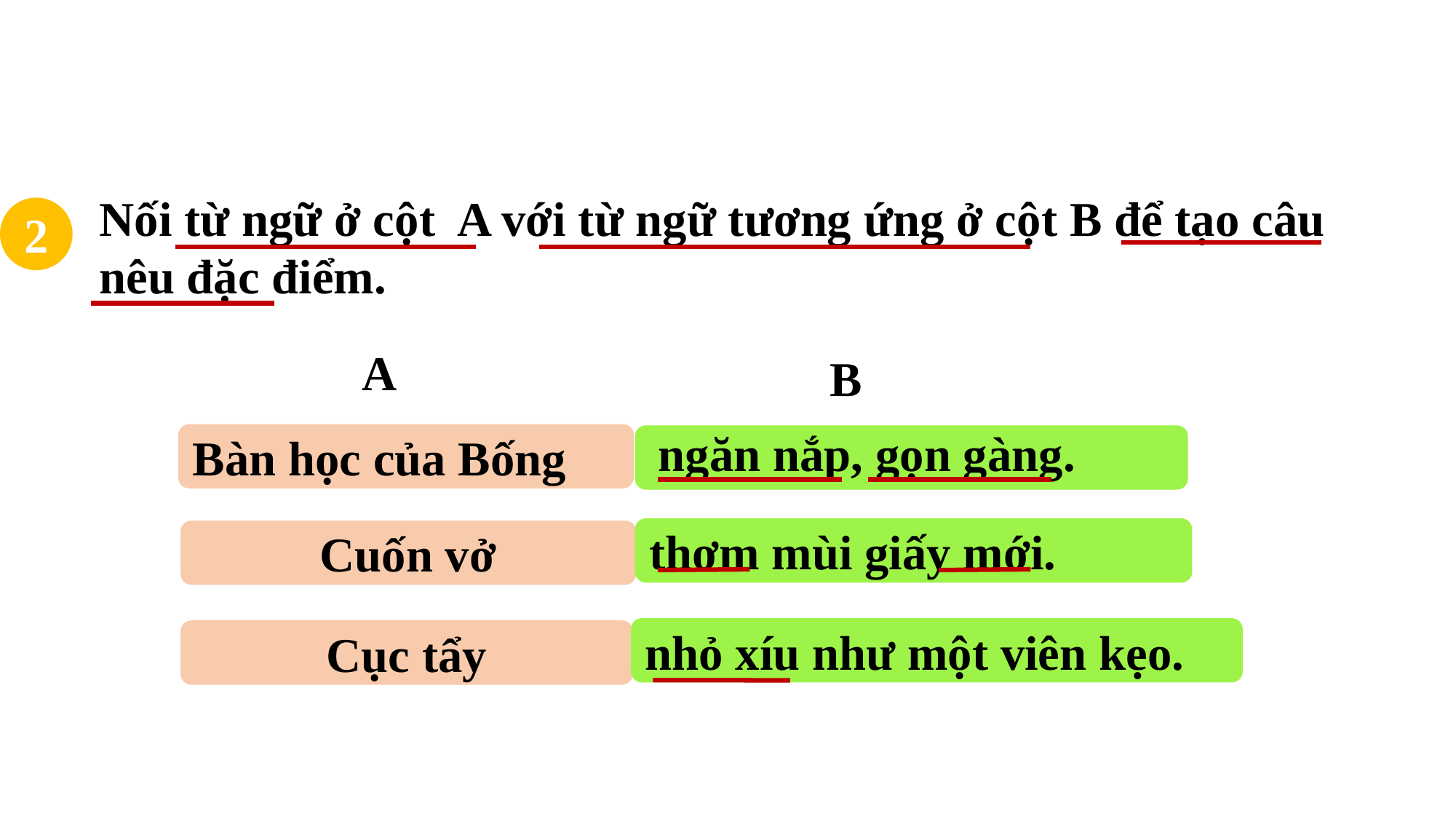

Nối từ ngữ ở cột  A với từ ngữ tương ứng ở cột B để tạo câu nêu đặc điểm.
2
A
B
ngăn nắp, gọn gàng.

Bàn học của Bống
thơm mùi giấy mới.
Cuốn vở
nhỏ xíu như một viên kẹo.
Cục tẩy